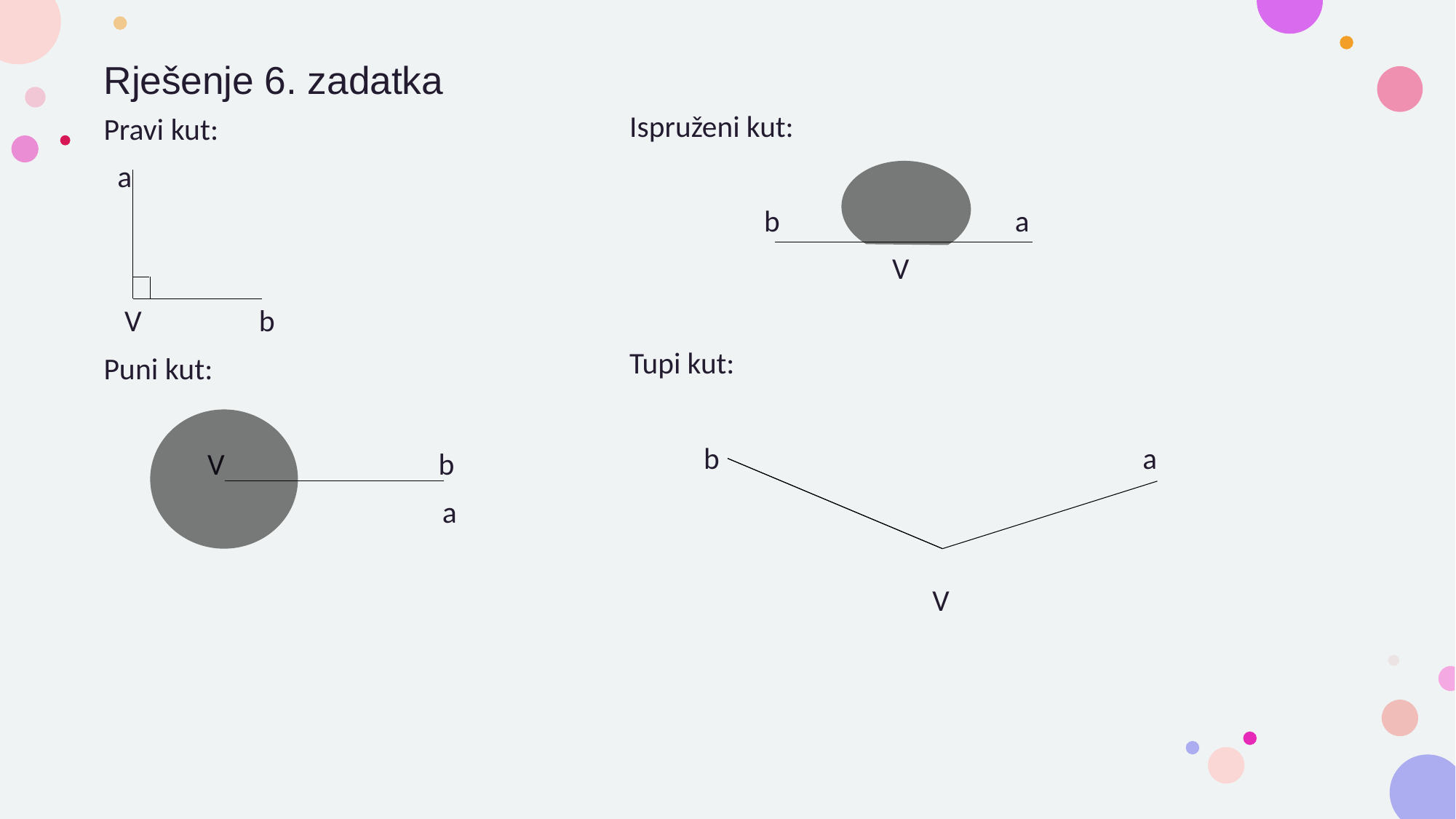

# Rješenje 6. zadatka

Ispruženi kut:

                    b                                   a
                                       V

Tupi kut:

           b                                                               a

                                             V

Pravi kut:
  a

   V                 b
Puni kut:

               V                               b
                                                 a